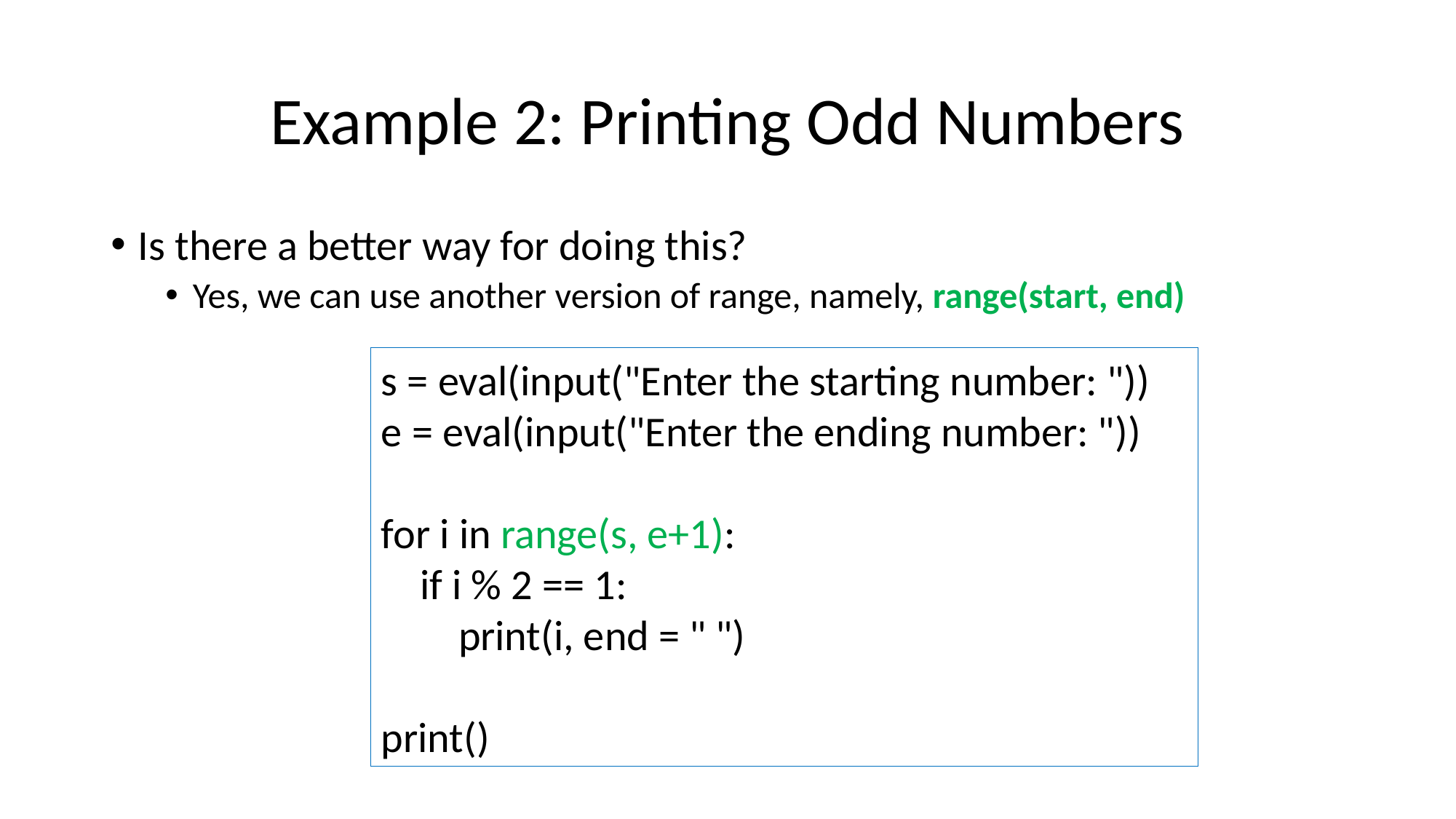

# Example 2: Printing Odd Numbers
Is there a better way for doing this?
Yes, we can use another version of range, namely, range(start, end)

s = eval(input("Enter the starting number: "))
e = eval(input("Enter the ending number: "))

for i in range(s, e+1):
    if i % 2 == 1:
        print(i, end = " ")

print()